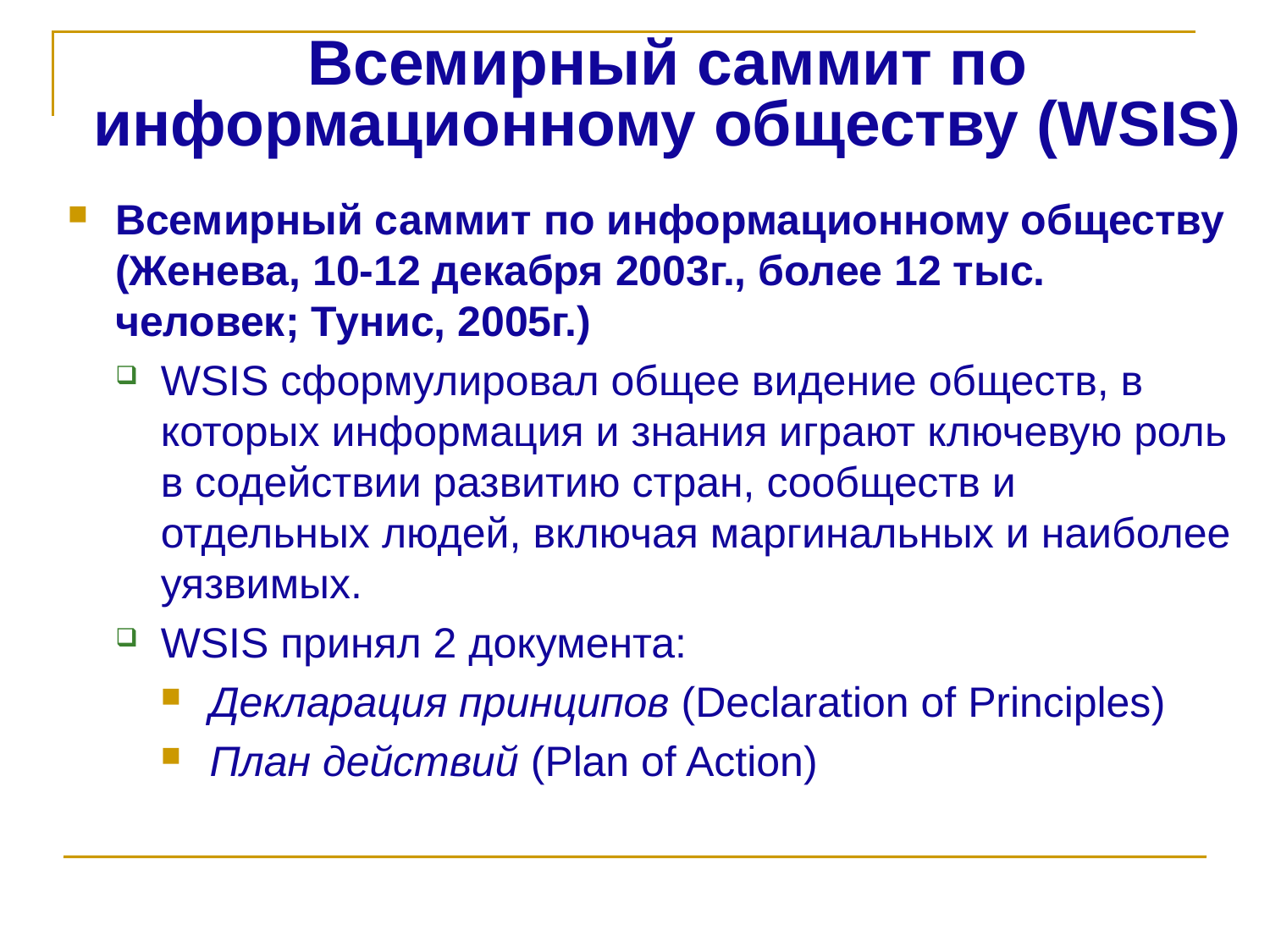

# Всемирный саммит по информационному обществу (WSIS)
Всемирный саммит по информационному обществу (Женева, 10-12 декабря 2003г., более 12 тыс. человек; Тунис, 2005г.)
WSIS сформулировал общее видение обществ, в которых информация и знания играют ключевую роль в содействии развитию стран, сообществ и отдельных людей, включая маргинальных и наиболее уязвимых.
WSIS принял 2 документа:
Декларация принципов (Declaration of Principles)
План действий (Plan of Action)